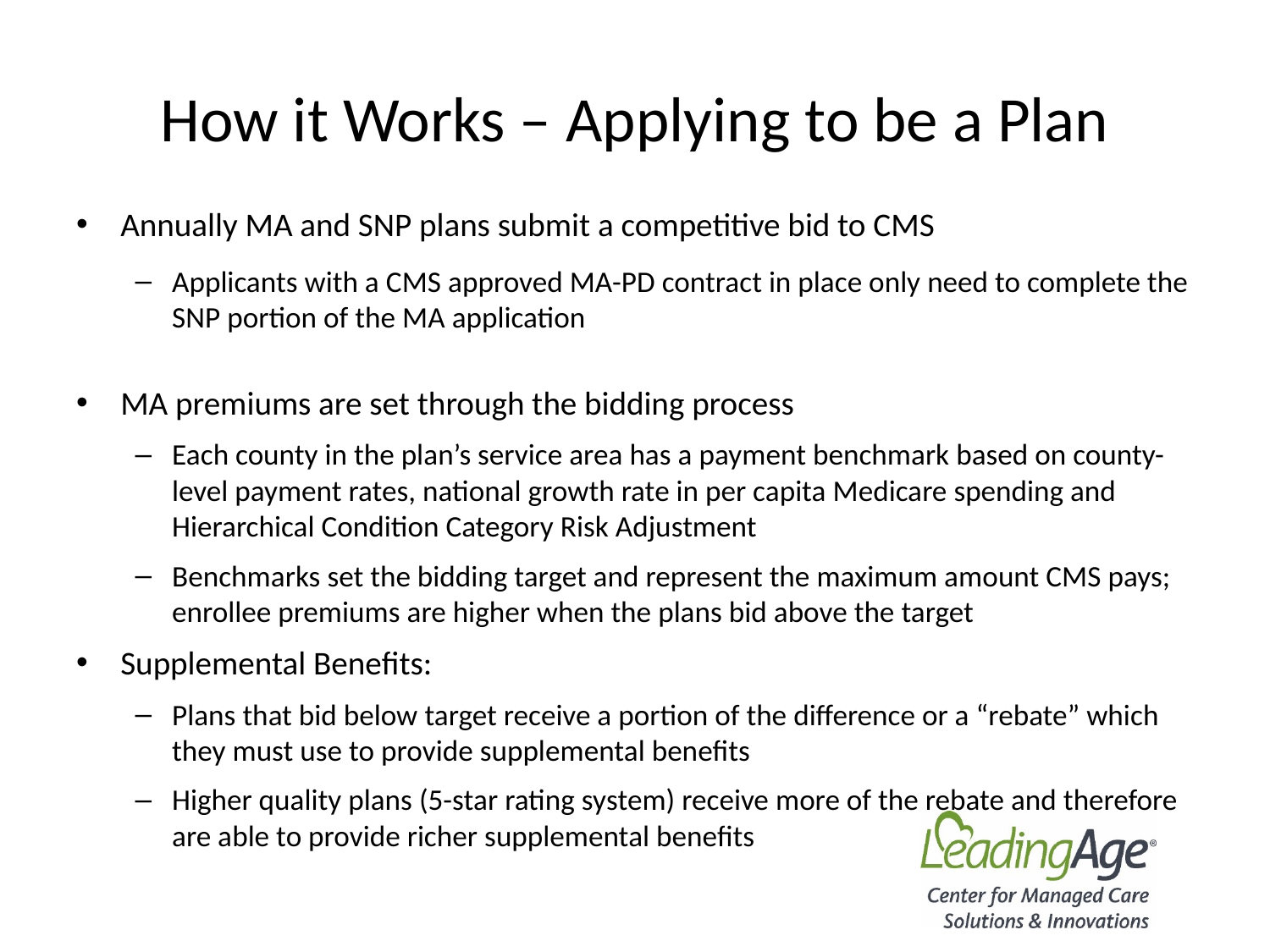

# How it Works – Applying to be a Plan
Annually MA and SNP plans submit a competitive bid to CMS
Applicants with a CMS approved MA-PD contract in place only need to complete the SNP portion of the MA application

MA premiums are set through the bidding process
Each county in the plan’s service area has a payment benchmark based on county-level payment rates, national growth rate in per capita Medicare spending and Hierarchical Condition Category Risk Adjustment
Benchmarks set the bidding target and represent the maximum amount CMS pays; enrollee premiums are higher when the plans bid above the target
Supplemental Benefits:
Plans that bid below target receive a portion of the difference or a “rebate” which they must use to provide supplemental benefits
Higher quality plans (5-star rating system) receive more of the rebate and therefore are able to provide richer supplemental benefits